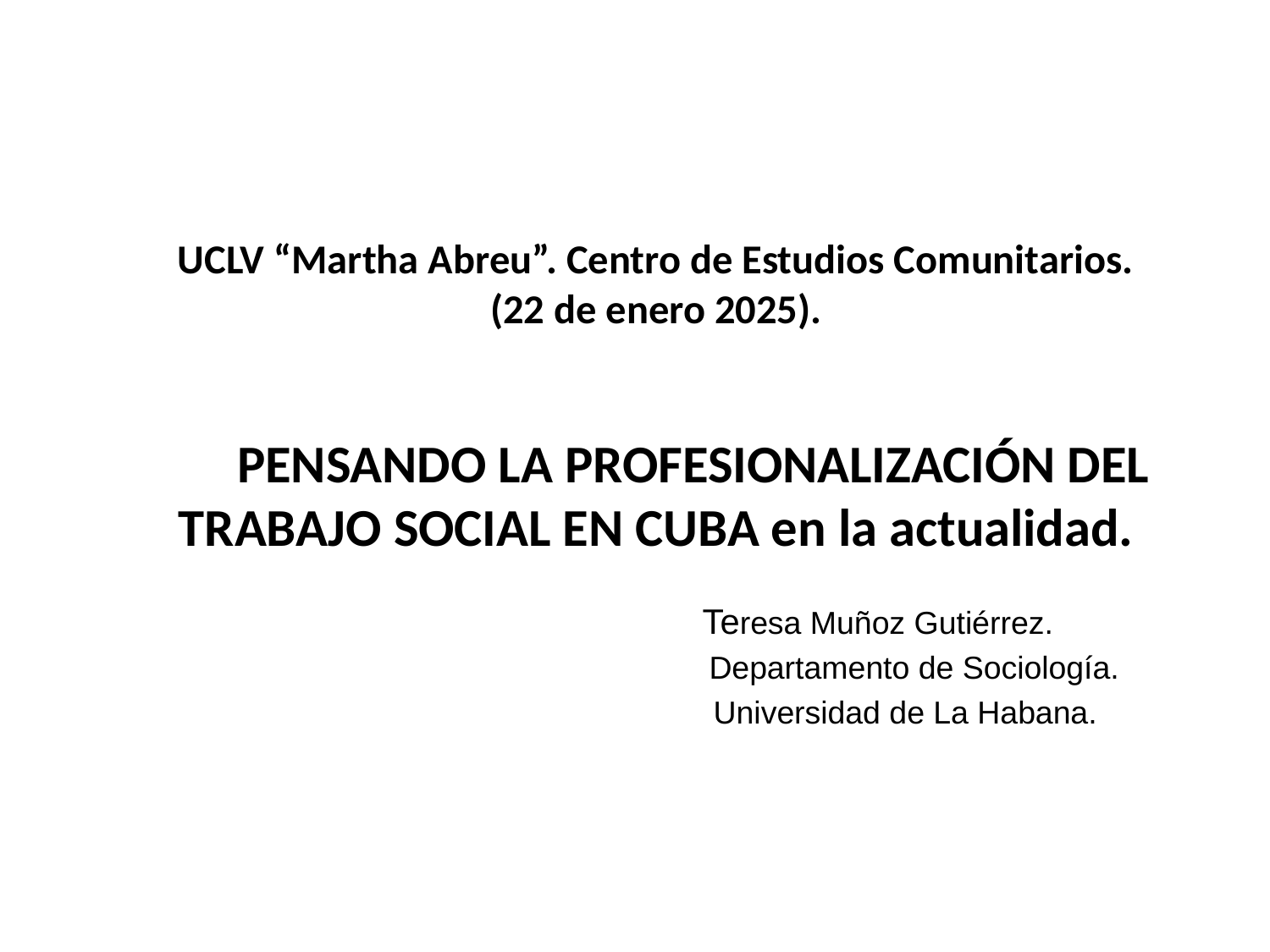

# UCLV “Martha Abreu”. Centro de Estudios Comunitarios. (22 de enero 2025). PENSANDO LA PROFESIONALIZACIÓN DEL TRABAJO SOCIAL EN CUBA en la actualidad.
                                                   Teresa Muñoz Gutiérrez.
                                                                Departamento de Sociología.
                                                              Universidad de La Habana.